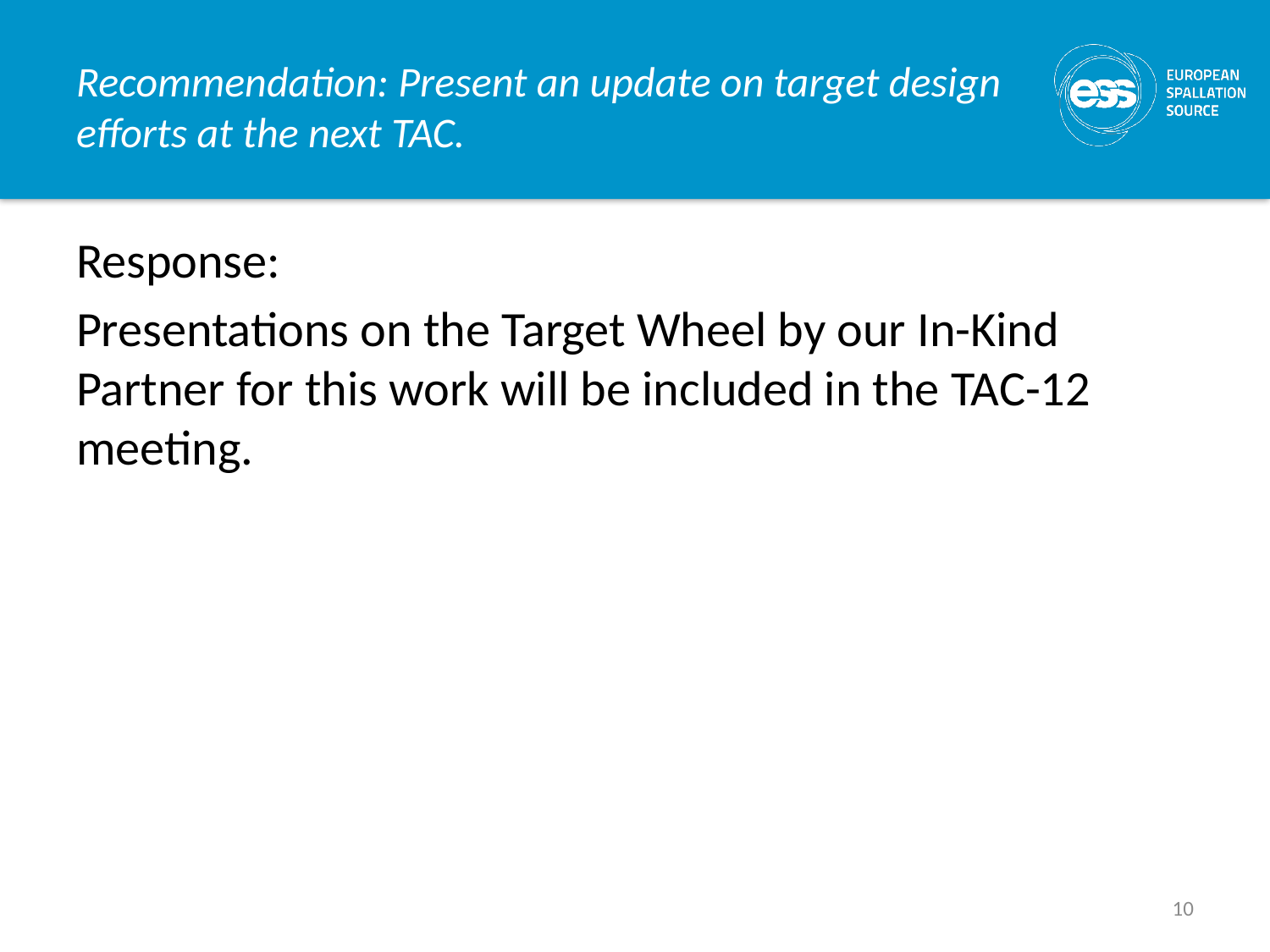

# Recommendation: Present an update on target design efforts at the next TAC.
Response:
Presentations on the Target Wheel by our In-Kind Partner for this work will be included in the TAC-12 meeting.
10